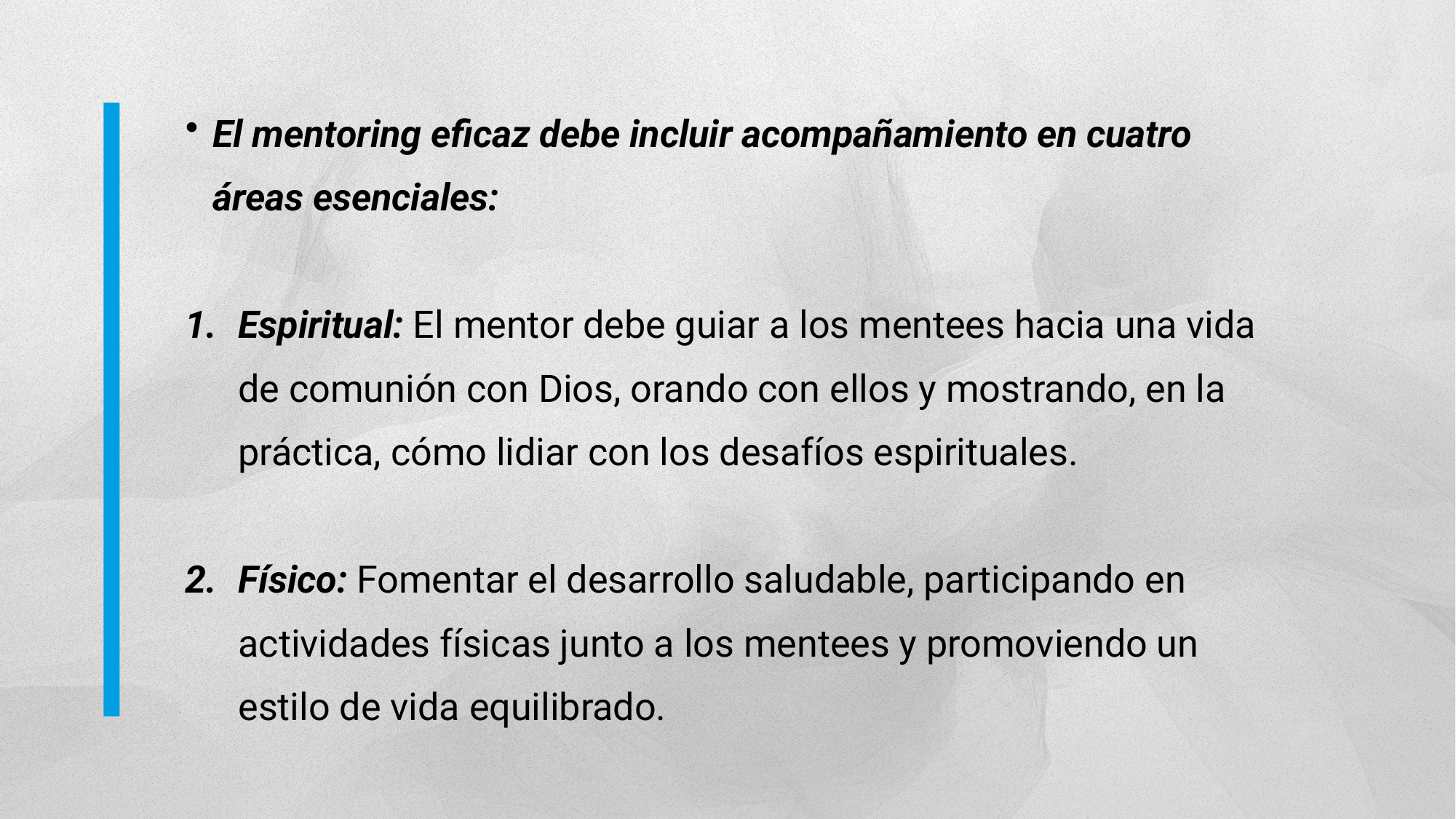

El mentoring eficaz debe incluir acompañamiento en cuatro áreas esenciales:

Espiritual: El mentor debe guiar a los mentees hacia una vida de comunión con Dios, orando con ellos y mostrando, en la práctica, cómo lidiar con los desafíos espirituales.

Físico: Fomentar el desarrollo saludable, participando en actividades físicas junto a los mentees y promoviendo un estilo de vida equilibrado.